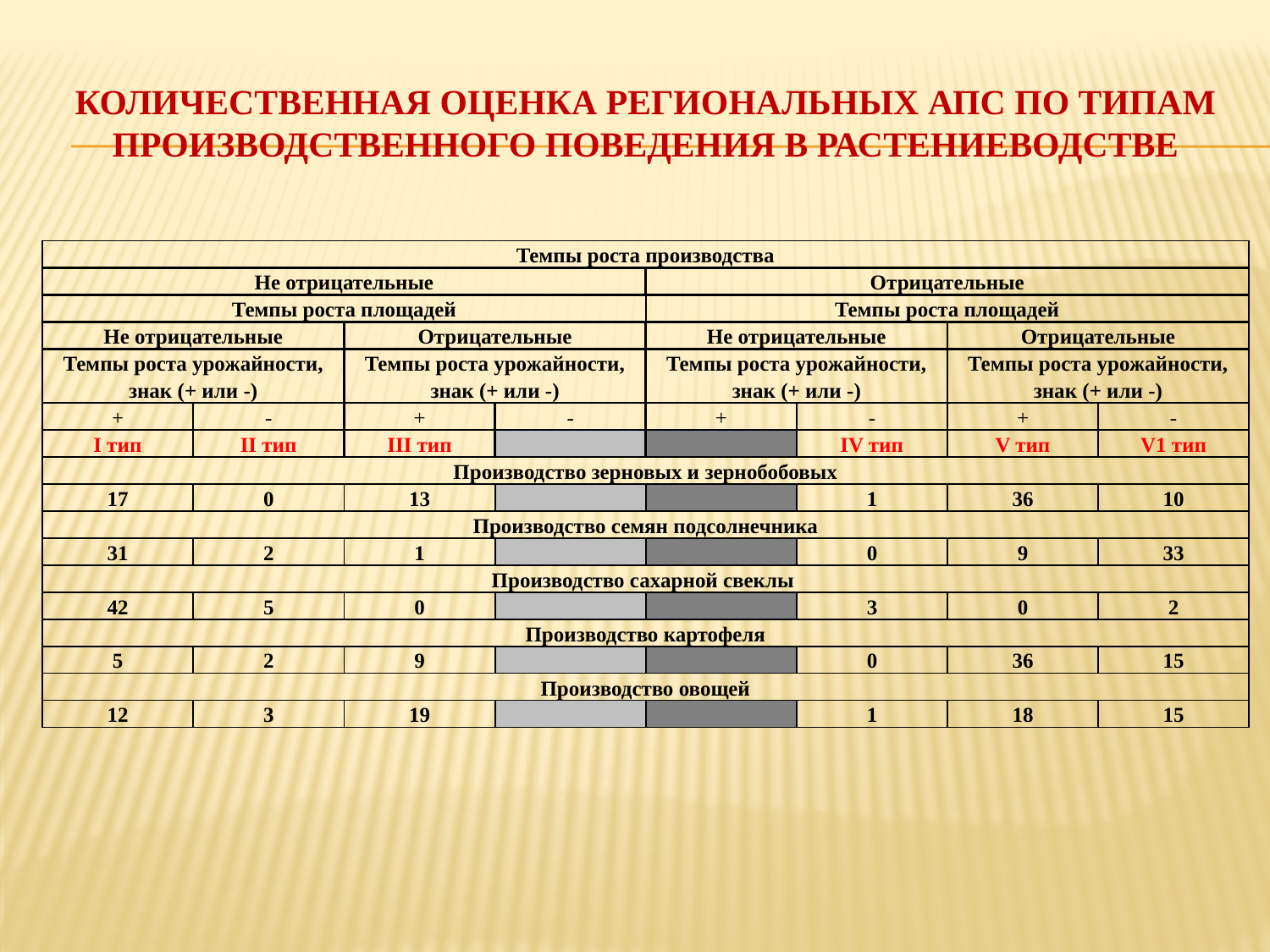

# Количественная оценка региональных АПС по типам производственного поведения в растениеводстве
| Темпы роста производства |  |  |  |  |  |  |  |
| --- | --- | --- | --- | --- | --- | --- | --- |
| Не отрицательные |  |  |  | Отрицательные |  |  |  |
| Темпы роста площадей |  |  |  | Темпы роста площадей |  |  |  |
| Не отрицательные |  | Отрицательные |  | Не отрицательные |  | Отрицательные |  |
| Темпы роста урожайности, знак (+ или -) |  | Темпы роста урожайности, знак (+ или -) |  | Темпы роста урожайности, знак (+ или -) |  | Темпы роста урожайности, знак (+ или -) |  |
| + | - | + | - | + | - | + | - |
| I тип | II тип | III тип |  |  | IV тип | V тип | V1 тип |
| Производство зерновых и зернобобовых |  |  |  |  |  |  |  |
| 17 | 0 | 13 |  |  | 1 | 36 | 10 |
| Производство семян подсолнечника |  |  |  |  |  |  |  |
| 31 | 2 | 1 |  |  | 0 | 9 | 33 |
| Производство сахарной свеклы |  |  |  |  |  |  |  |
| 42 | 5 | 0 |  |  | 3 | 0 | 2 |
| Производство картофеля |  |  |  |  |  |  |  |
| 5 | 2 | 9 |  |  | 0 | 36 | 15 |
| Производство овощей |  |  |  |  |  |  |  |
| 12 | 3 | 19 |  |  | 1 | 18 | 15 |